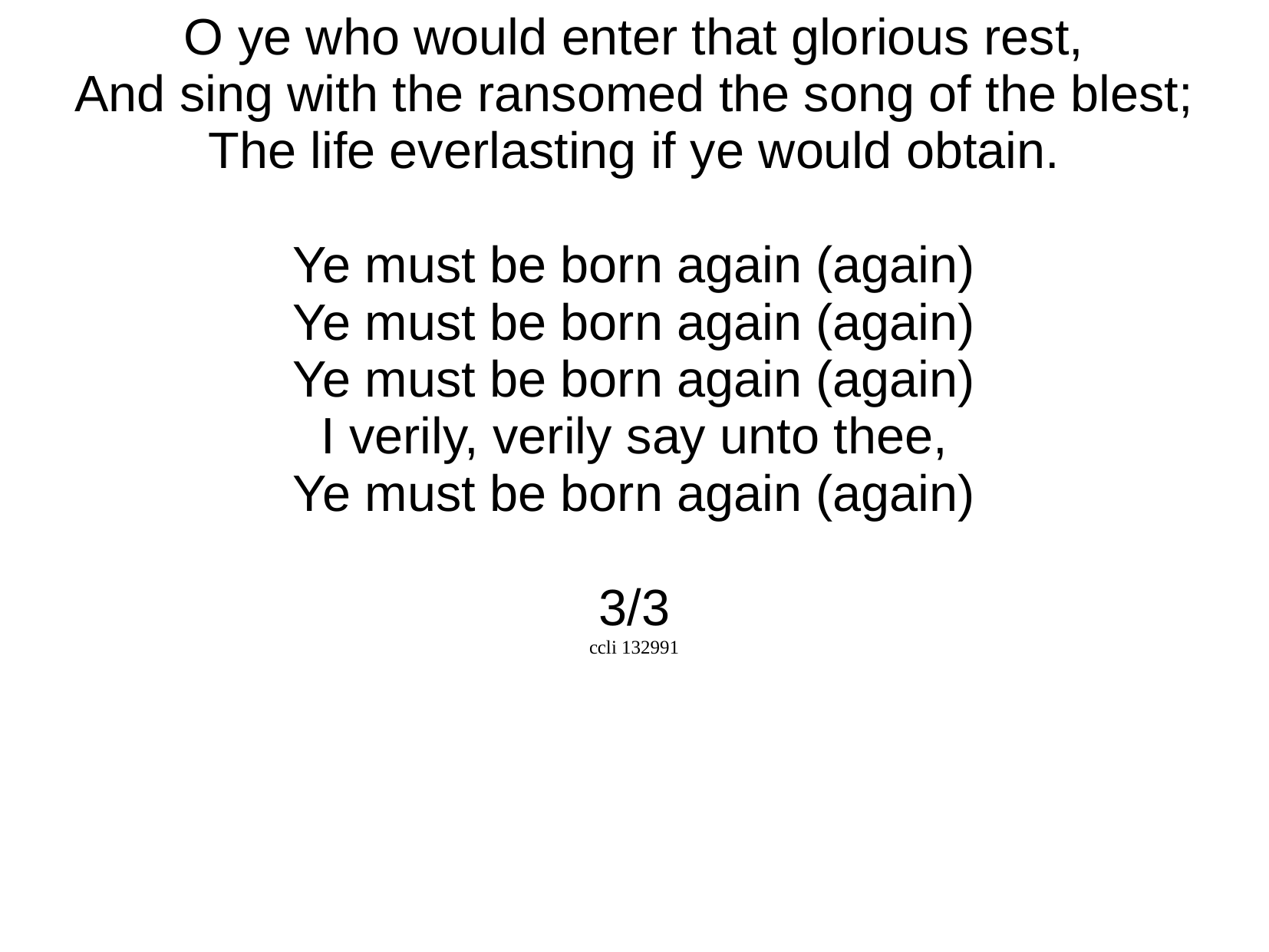

O ye who would enter that glorious rest,
And sing with the ransomed the song of the blest;
The life everlasting if ye would obtain.

Ye must be born again (again)
Ye must be born again (again)
Ye must be born again (again)
I verily, verily say unto thee,
Ye must be born again (again)

3/3
ccli 132991